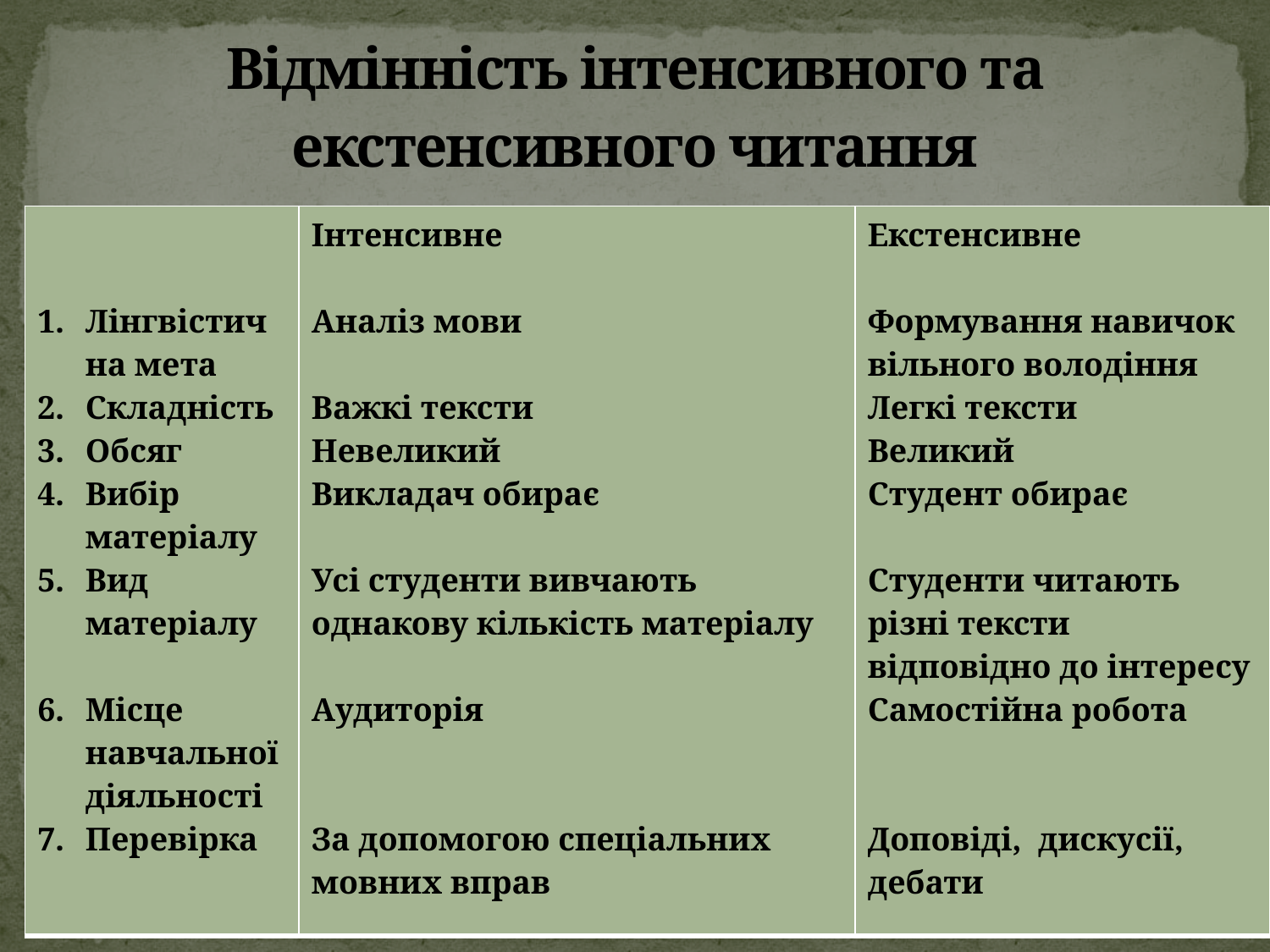

# Відмінність інтенсивного та екстенсивного читання
| Лінгвістична мета Складність Обсяг Вибір матеріалу Вид матеріалу Місце навчальної діяльності Перевірка | Інтенсивне Аналіз мови Важкі тексти Невеликий Викладач обирає Усі студенти вивчають однакову кількість матеріалу Аудиторія За допомогою спеціальних мовних вправ | Екстенсивне Формування навичок вільного володіння Легкі тексти Великий Студент обирає Студенти читають різні тексти відповідно до інтересу Самостійна робота Доповіді, дискусії, дебати |
| --- | --- | --- |